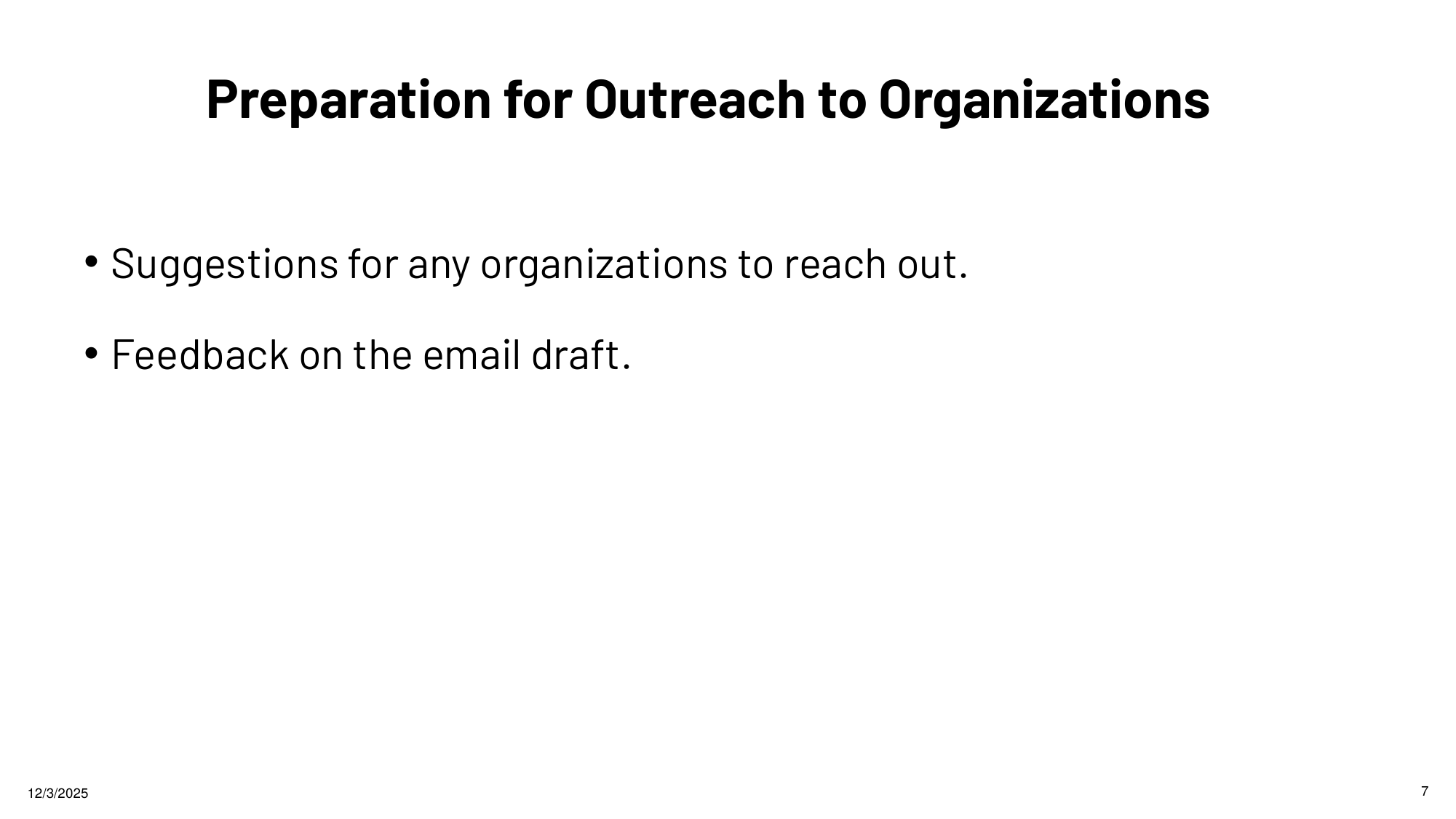

# Preparation for Outreach to Organizations
Suggestions for any organizations to reach out.
Feedback on the email draft.
12/3/2025

7